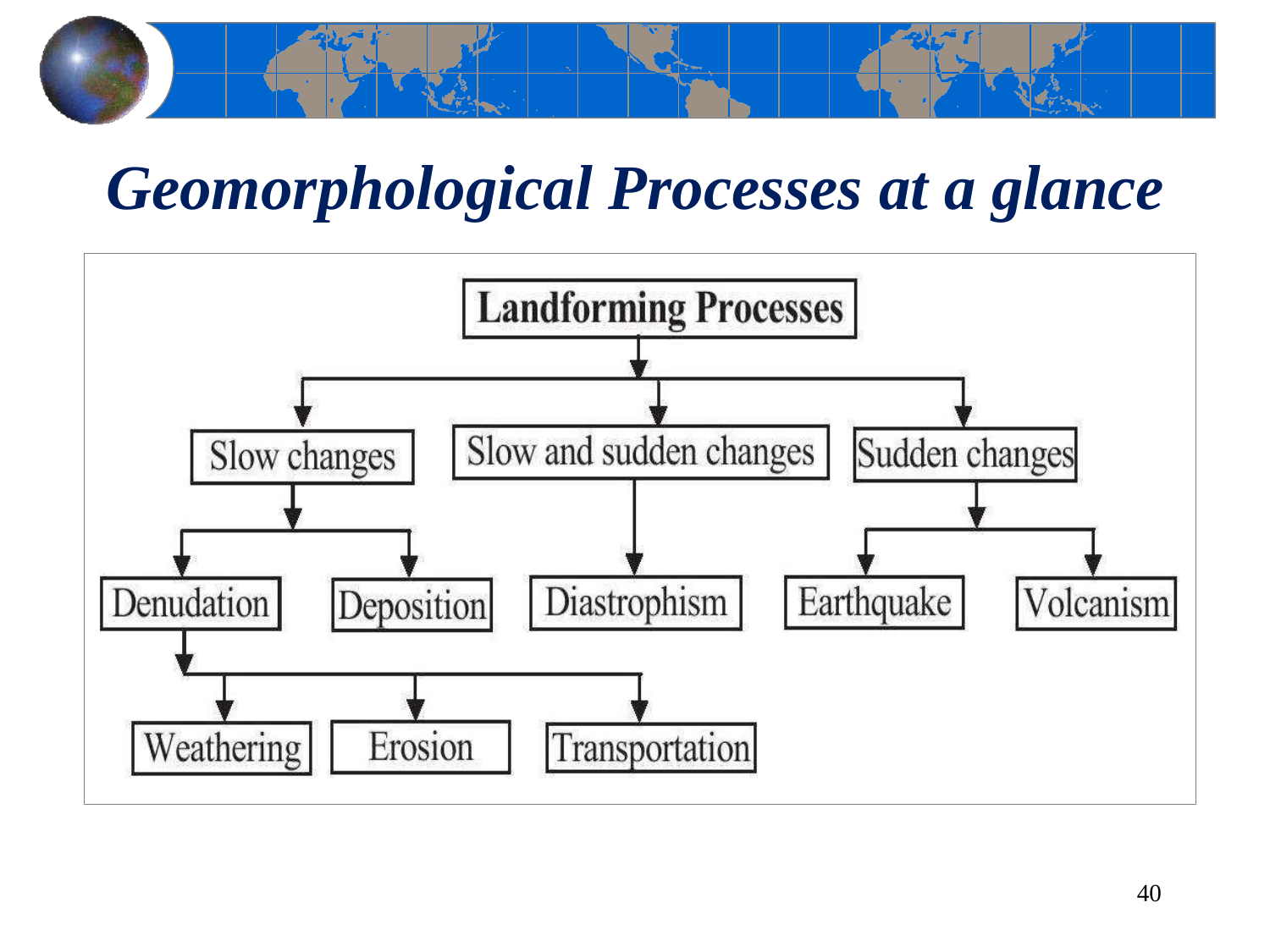

# Geomorphological Processes at a glance

40